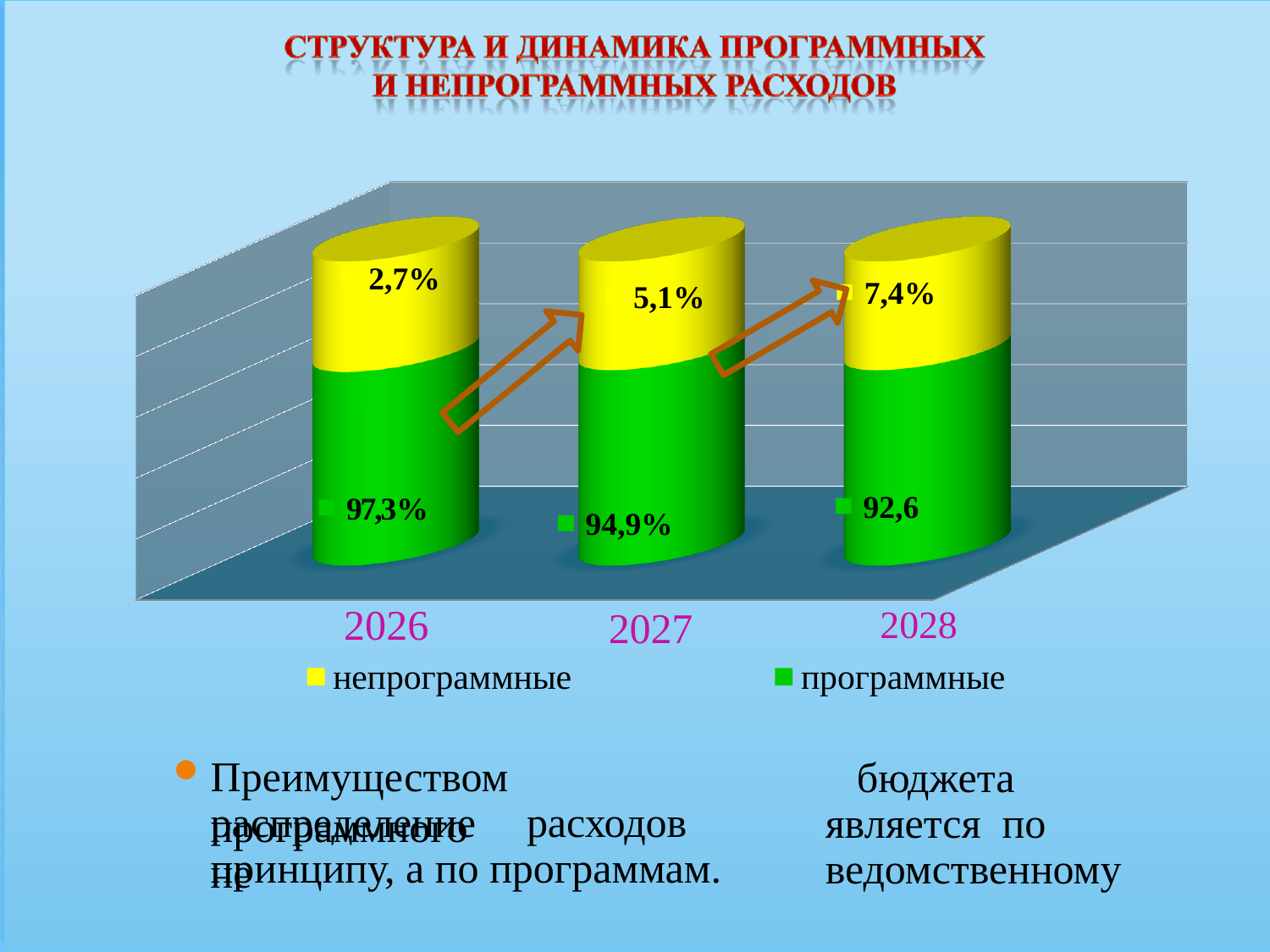

2,7%

7,4%
5,1%

92,6
97,3%

94,9%

2026
непрограммные
2028
программные
2027

Преимуществом	программного
бюджета	является  по	ведомственному
распределение	расходов	не
принципу, а по программам.